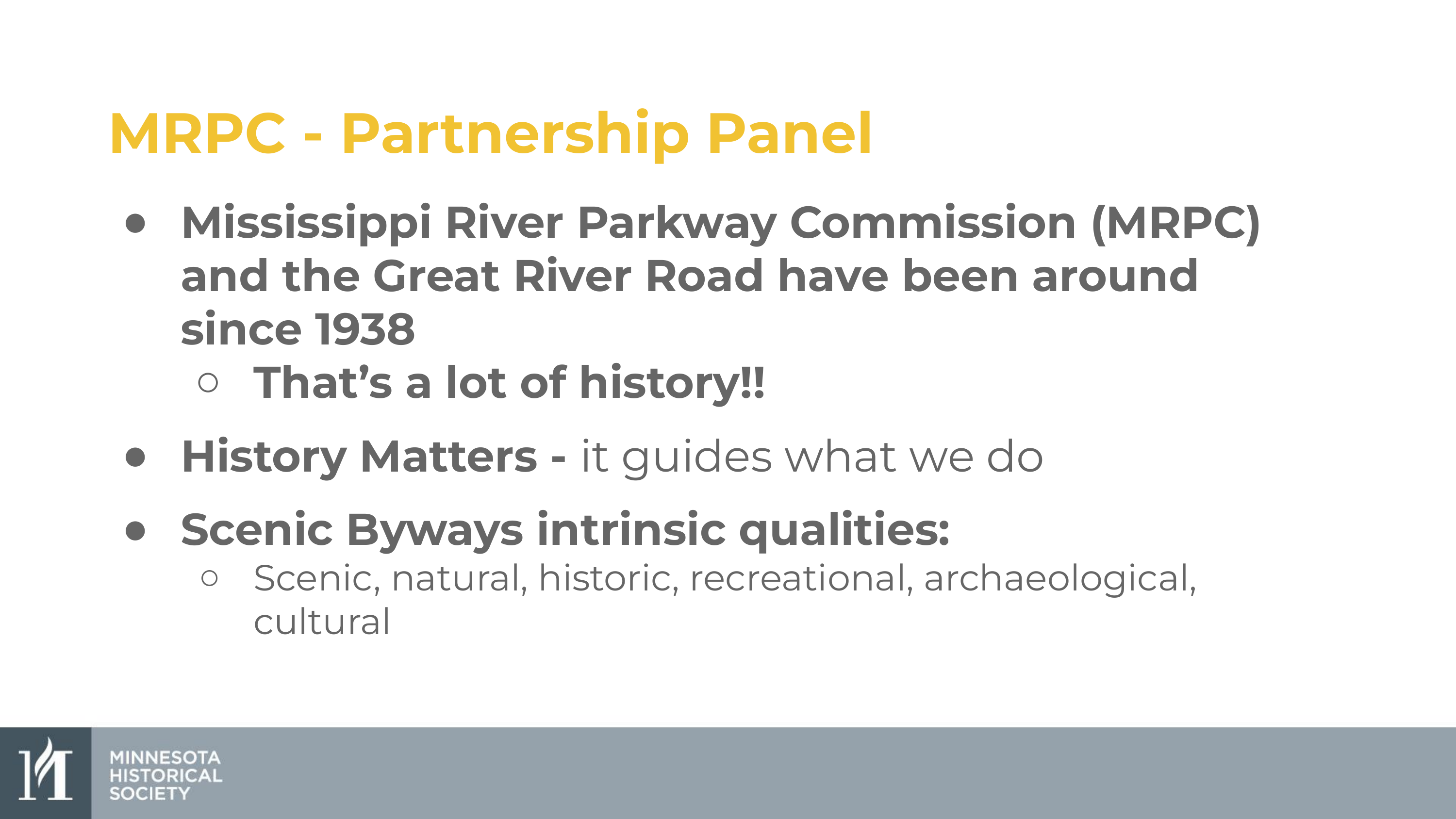

MRPC - Partnership Panel
Mississippi River Parkway Commission (MRPC) and the Great River Road have been around since 1938
That’s a lot of history!!
History Matters - it guides what we do
Scenic Byways intrinsic qualities:
Scenic, natural, historic, recreational, archaeological, cultural